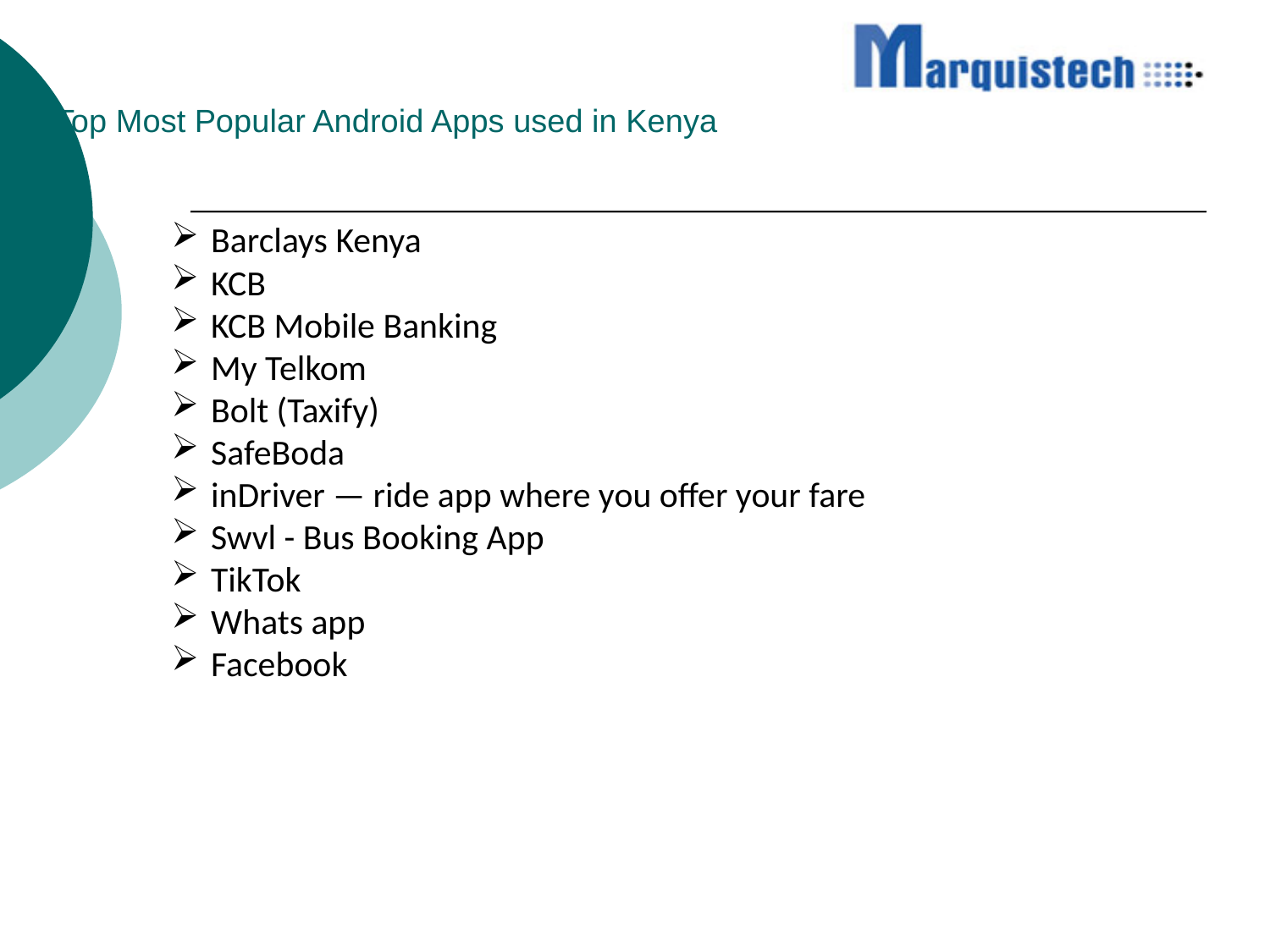

# Top Most Popular Android Apps used in Kenya
Barclays Kenya
KCB
KCB Mobile Banking
My Telkom
Bolt (Taxify)
SafeBoda
inDriver — ride app where you offer your fare
Swvl - Bus Booking App
TikTok
Whats app
Facebook